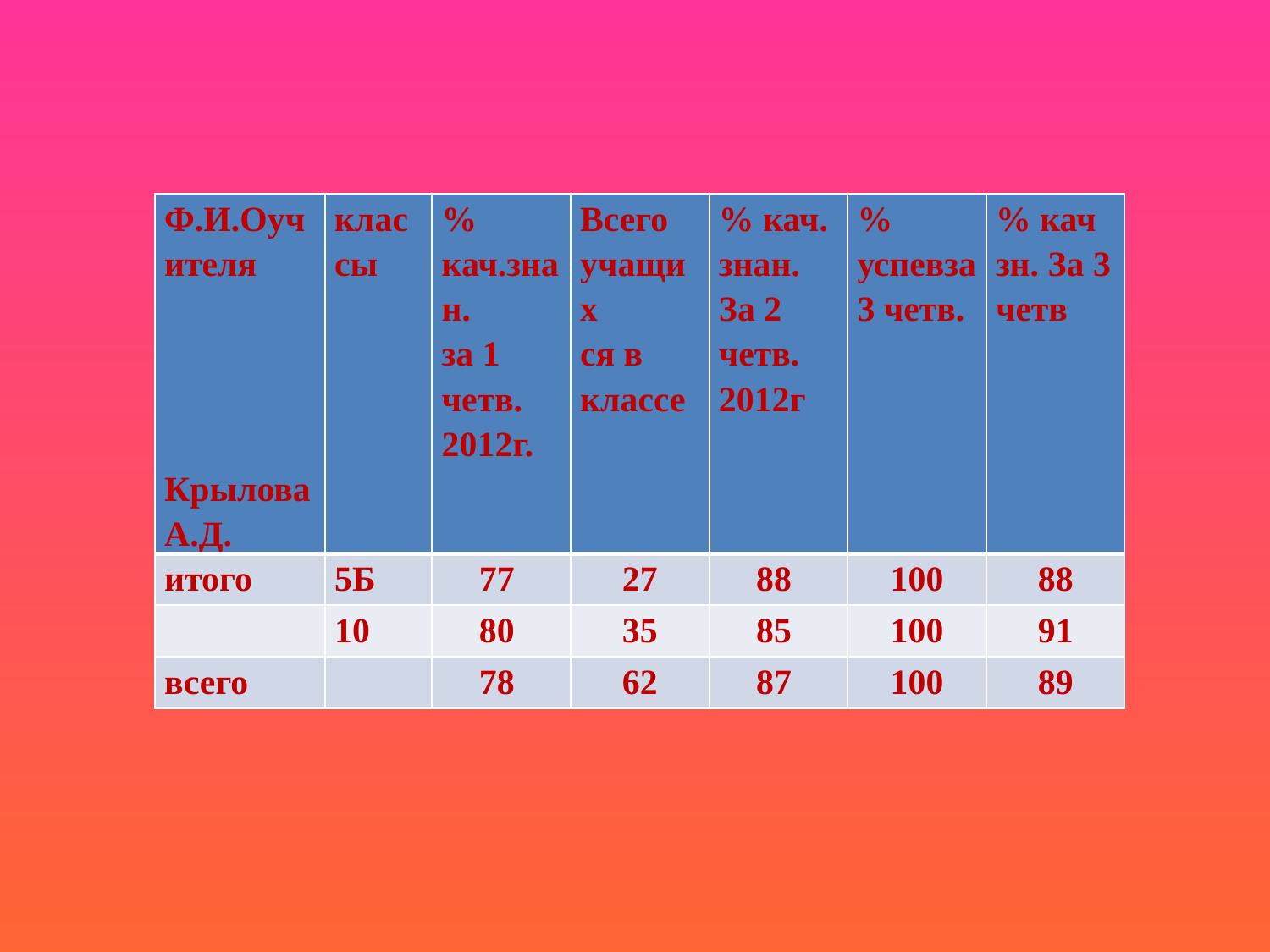

| Ф.И.Оучителя         Крылова А.Д. | классы | % кач.знан. за 1 четв. 2012г. | Всего учащих ся в классе | % кач. знан. За 2 четв. 2012г | % успевза 3 четв. | % кач зн. За 3 четв |
| --- | --- | --- | --- | --- | --- | --- |
| итого | 5Б | 77 | 27 | 88 | 100 | 88 |
|  | 10 | 80 | 35 | 85 | 100 | 91 |
| всего |  | 78 | 62 | 87 | 100 | 89 |